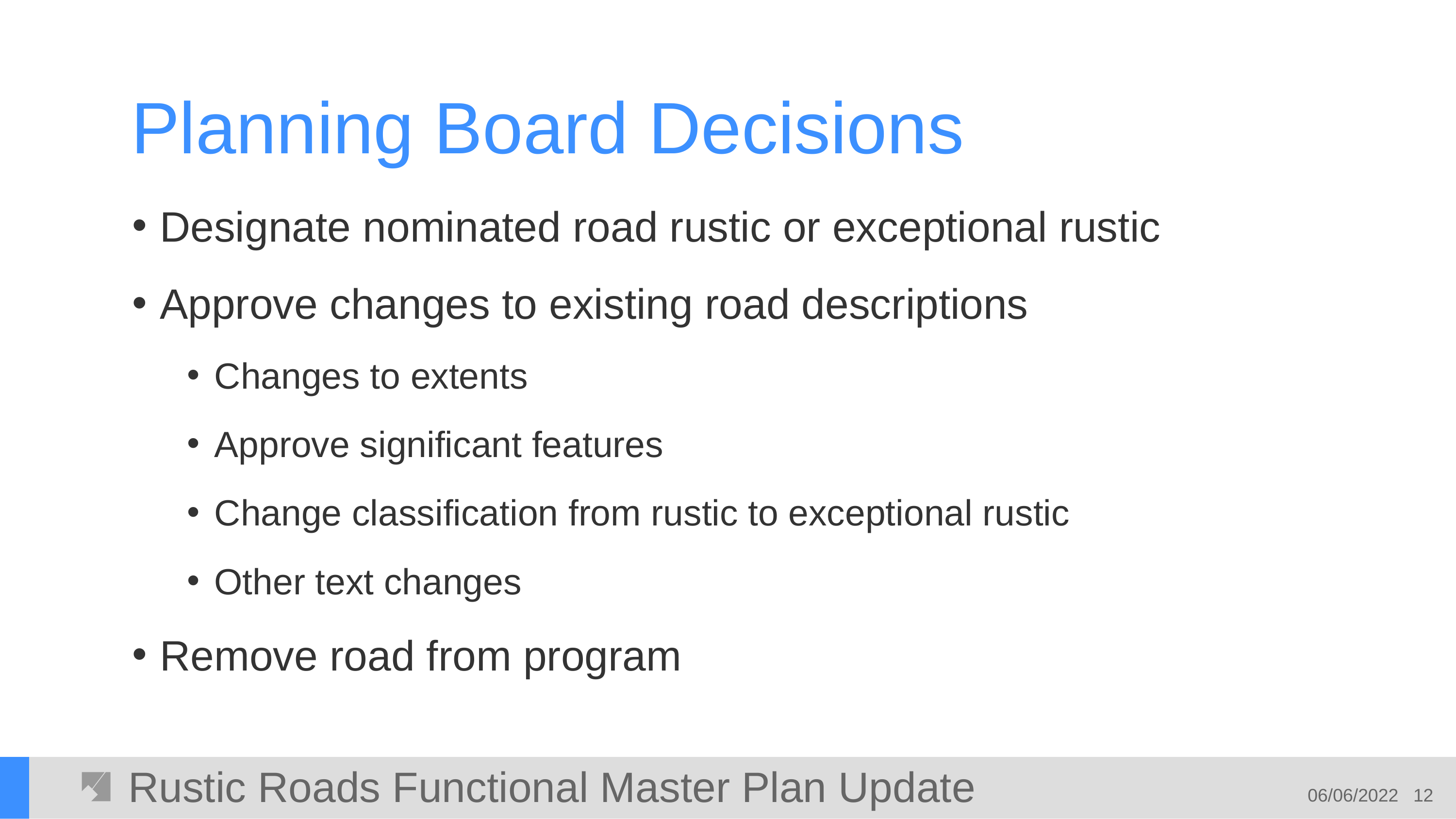

# Planning Board Decisions
Designate nominated road rustic or exceptional rustic
Approve changes to existing road descriptions
Changes to extents
Approve significant features
Change classification from rustic to exceptional rustic
Other text changes
Remove road from program